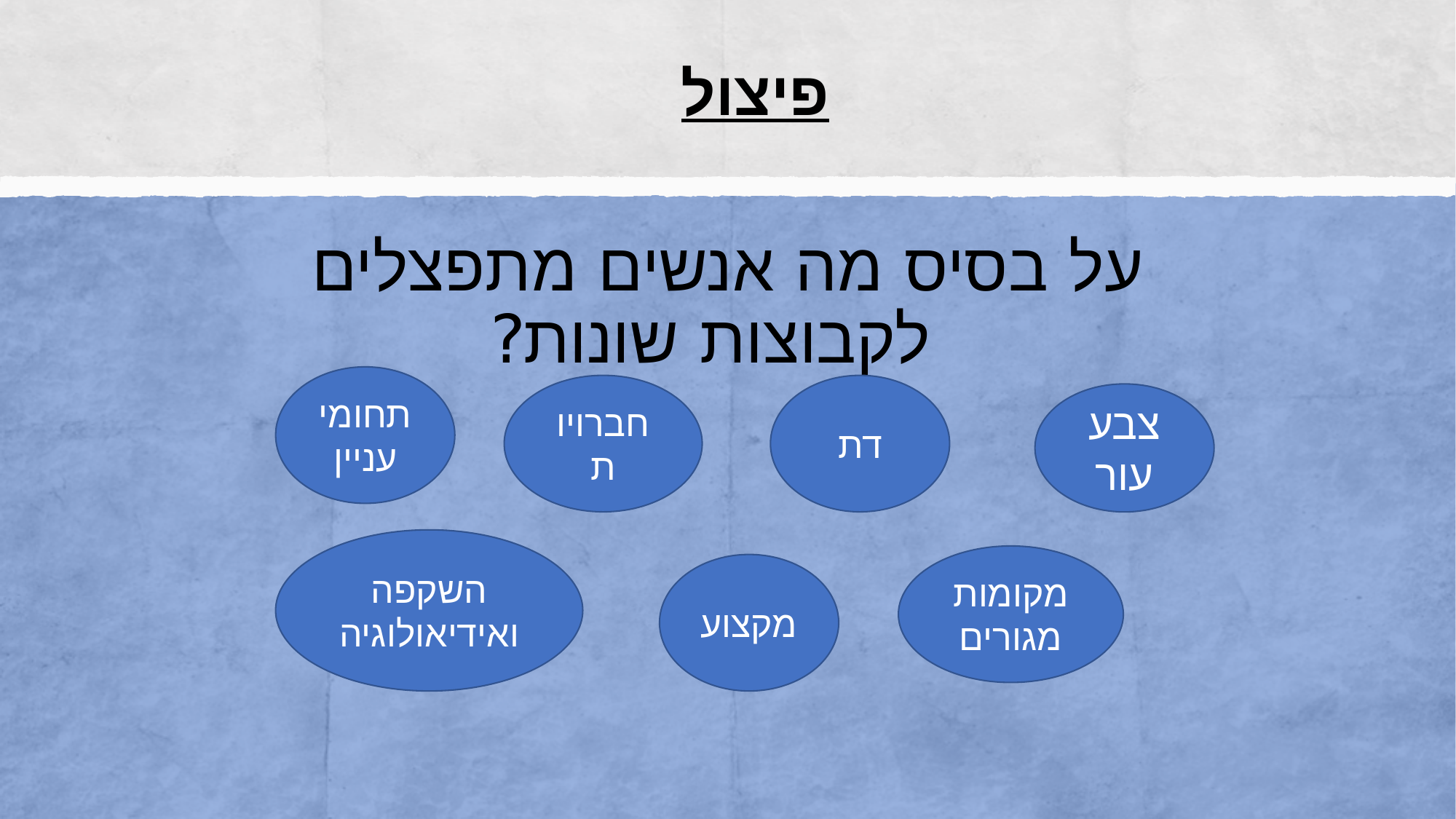

# פיצול
על בסיס מה אנשים מתפצלים לקבוצות שונות?

תחומי עניין
חברויות
דת
צבע עור
השקפה ואידיאולוגיה
מקומות מגורים
מקצוע